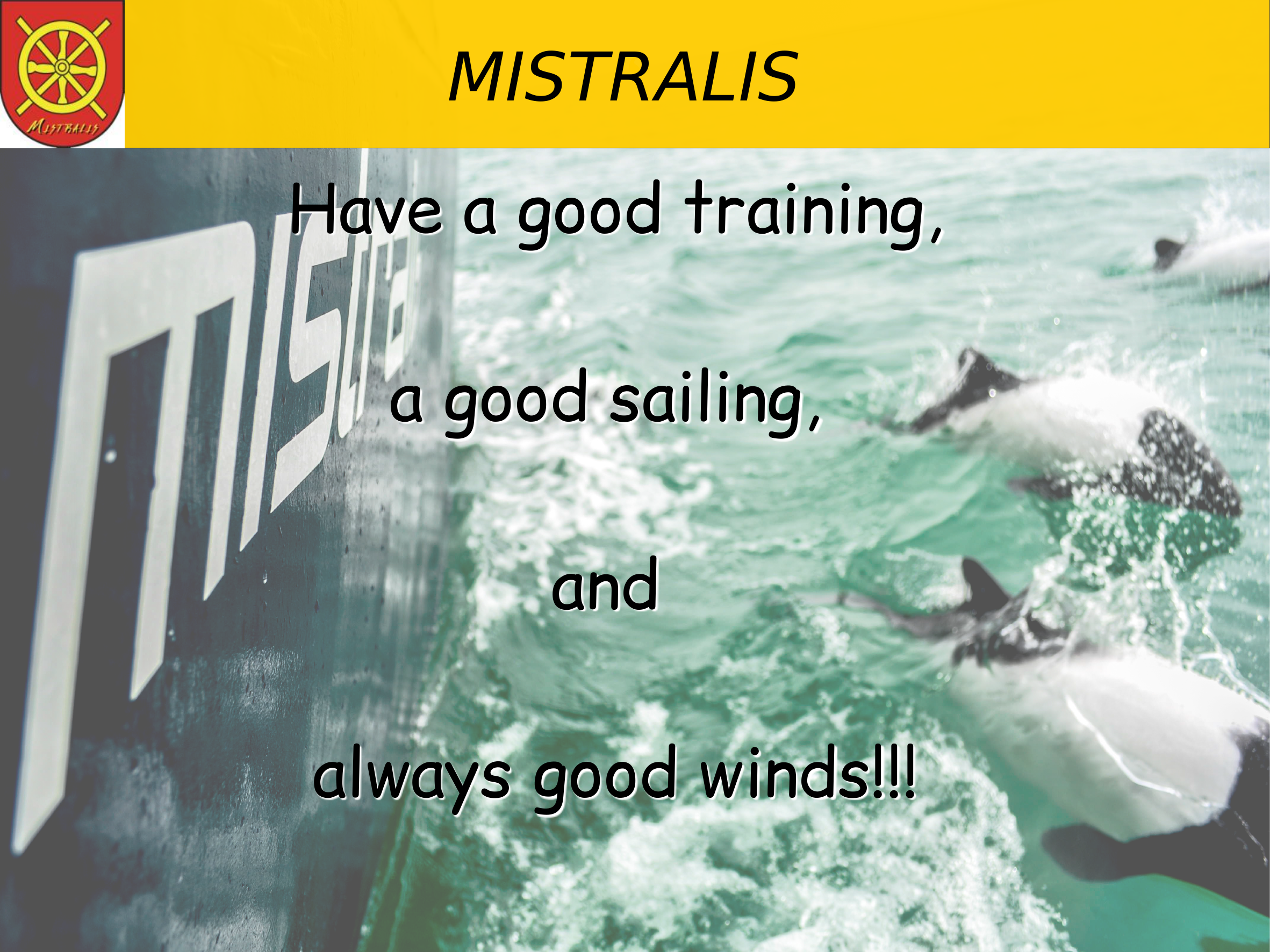

# MISTRALIS
Have a good training,

a good sailing,

and

always good winds!!!